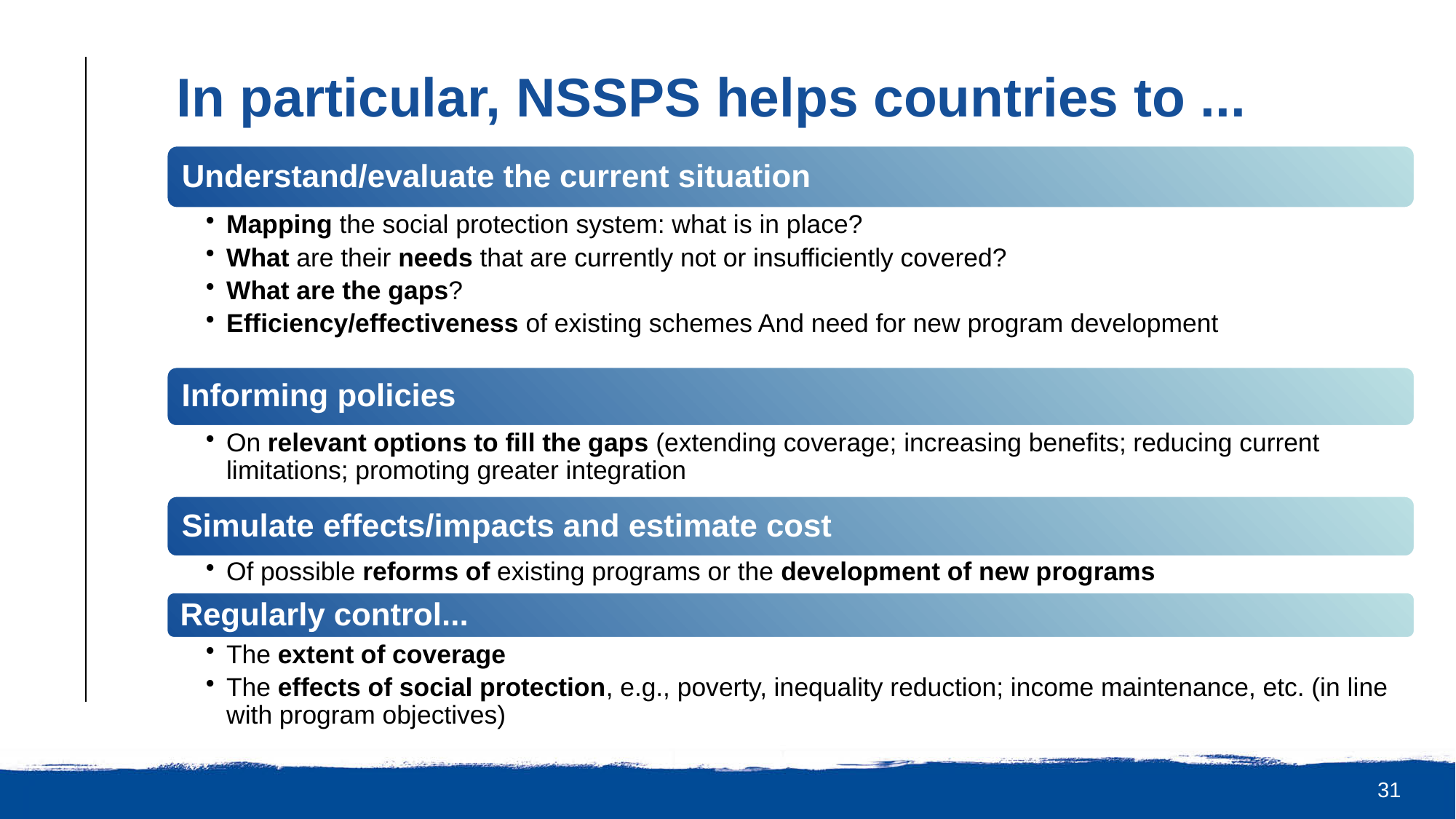

# In particular, NSSPS helps countries to ...
Understand/evaluate the current situation
Mapping the social protection system: what is in place?
What are their needs that are currently not or insufficiently covered?
What are the gaps?
Efficiency/effectiveness of existing schemes And need for new program development

Informing policies
On relevant options to fill the gaps (extending coverage; increasing benefits; reducing current limitations; promoting greater integration
Simulate effects/impacts and estimate cost
Of possible reforms of existing programs or the development of new programs
Regularly control...
The extent of coverage
The effects of social protection, e.g., poverty, inequality reduction; income maintenance, etc. (in line with program objectives)